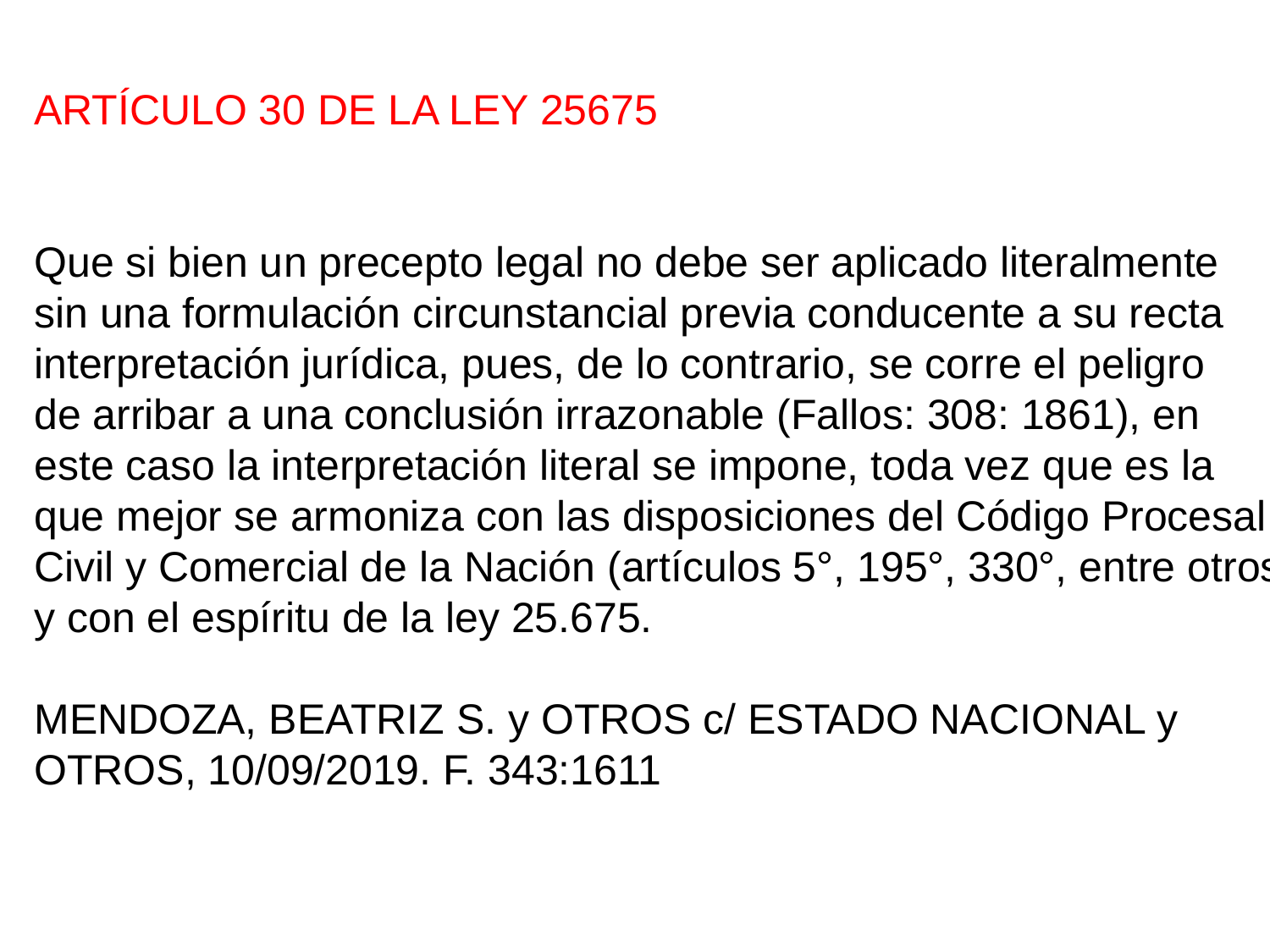

ARTÍCULO 30 DE LA LEY 25675

Que si bien un precepto legal no debe ser aplicado literalmente
sin una formulación circunstancial previa conducente a su recta
interpretación jurídica, pues, de lo contrario, se corre el peligro
de arribar a una conclusión irrazonable (Fallos: 308: 1861), en
este caso la interpretación literal se impone, toda vez que es la
que mejor se armoniza con las disposiciones del Código Procesal
Civil y Comercial de la Nación (artículos 5°, 195°, 330°, entre otros)
y con el espíritu de la ley 25.675.

MENDOZA, BEATRIZ S. y OTROS c/ ESTADO NACIONAL y
OTROS, 10/09/2019. F. 343:1611